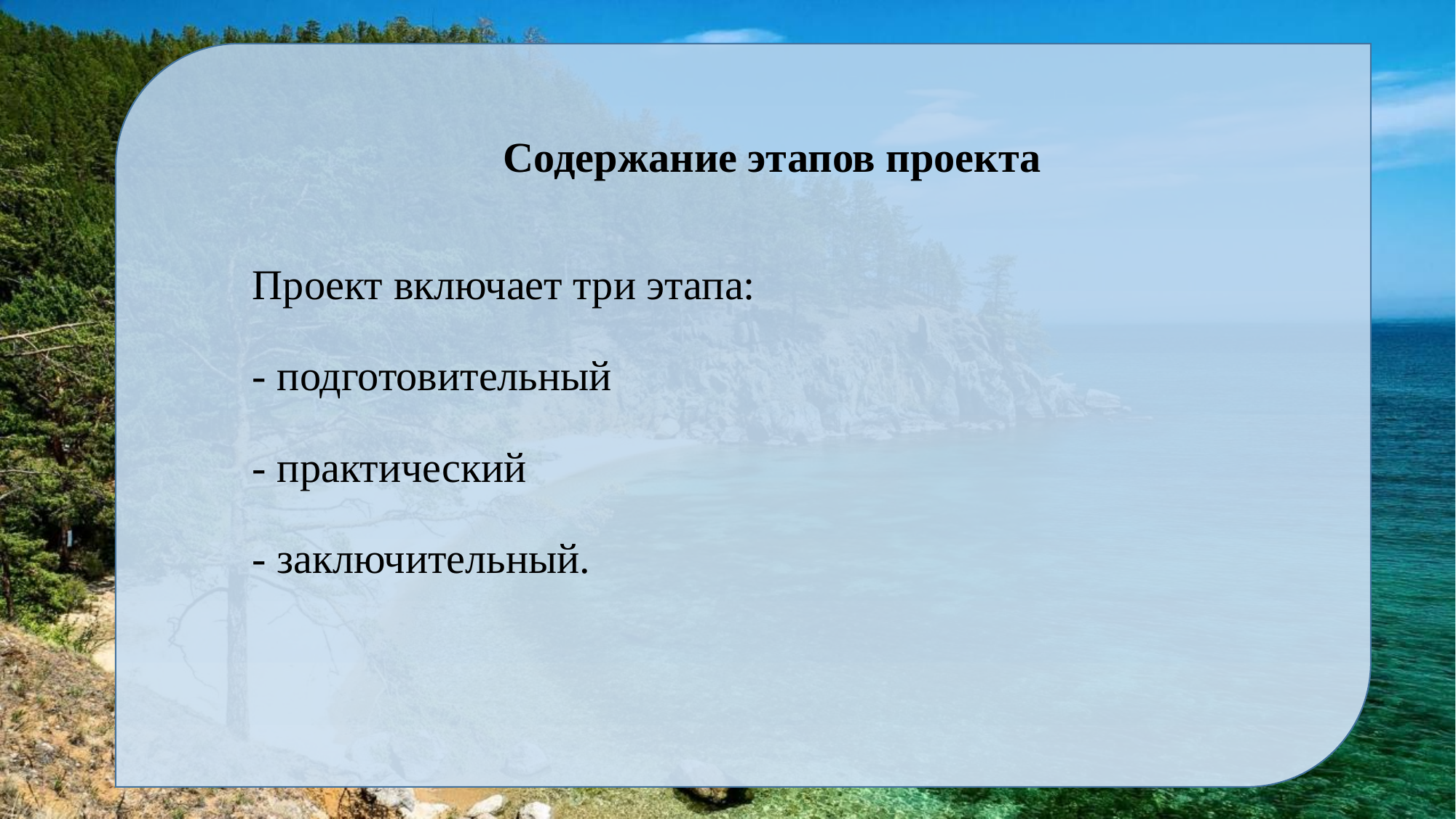

Содержание этапов проекта
# Проект включает три этапа: - подготовительный - практический - заключительный.